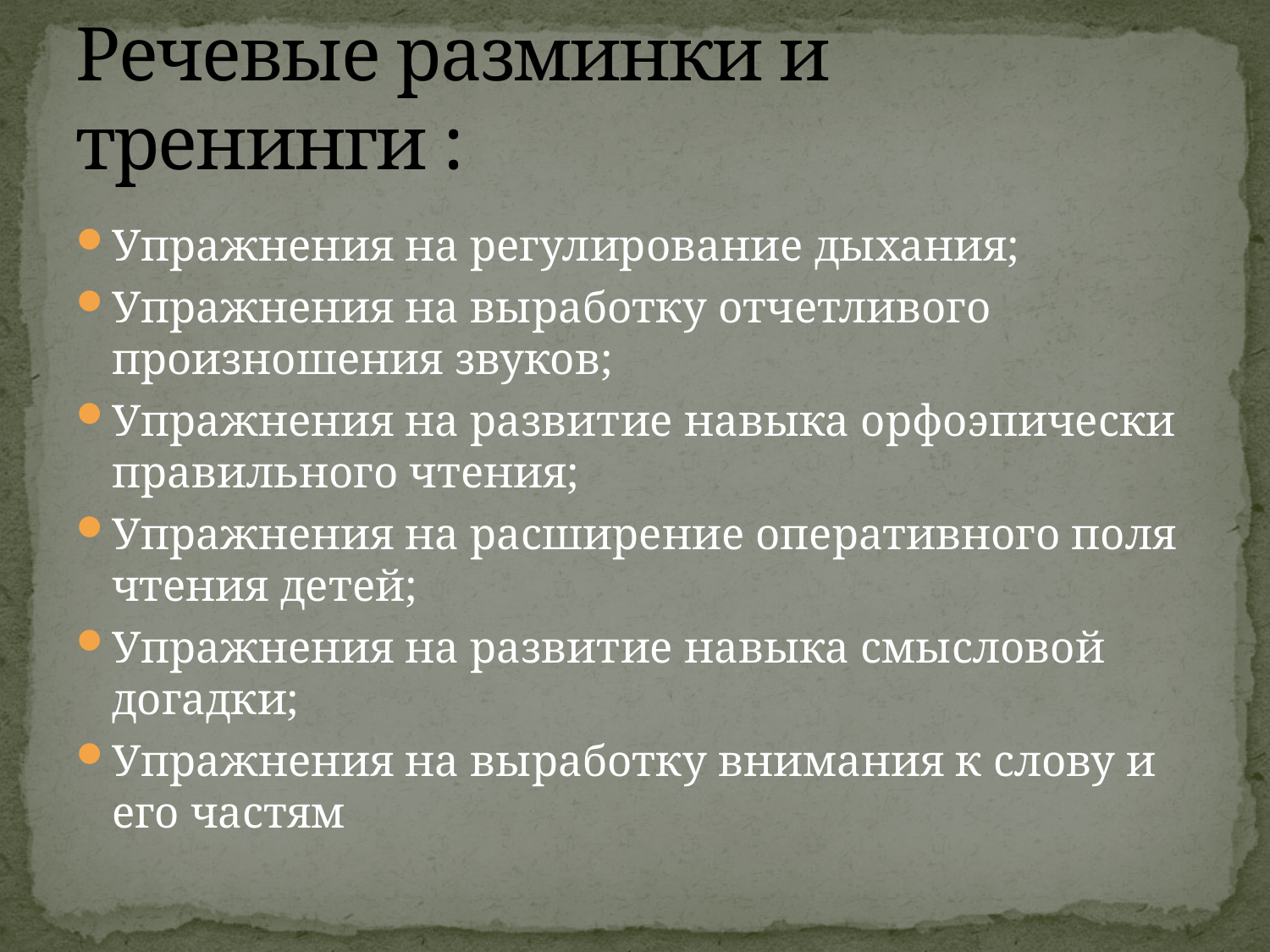

# Речевые разминки и тренинги :
Упражнения на регулирование дыхания;
Упражнения на выработку отчетливого произношения звуков;
Упражнения на развитие навыка орфоэпически правильного чтения;
Упражнения на расширение оперативного поля чтения детей;
Упражнения на развитие навыка смысловой догадки;
Упражнения на выработку внимания к слову и его частям